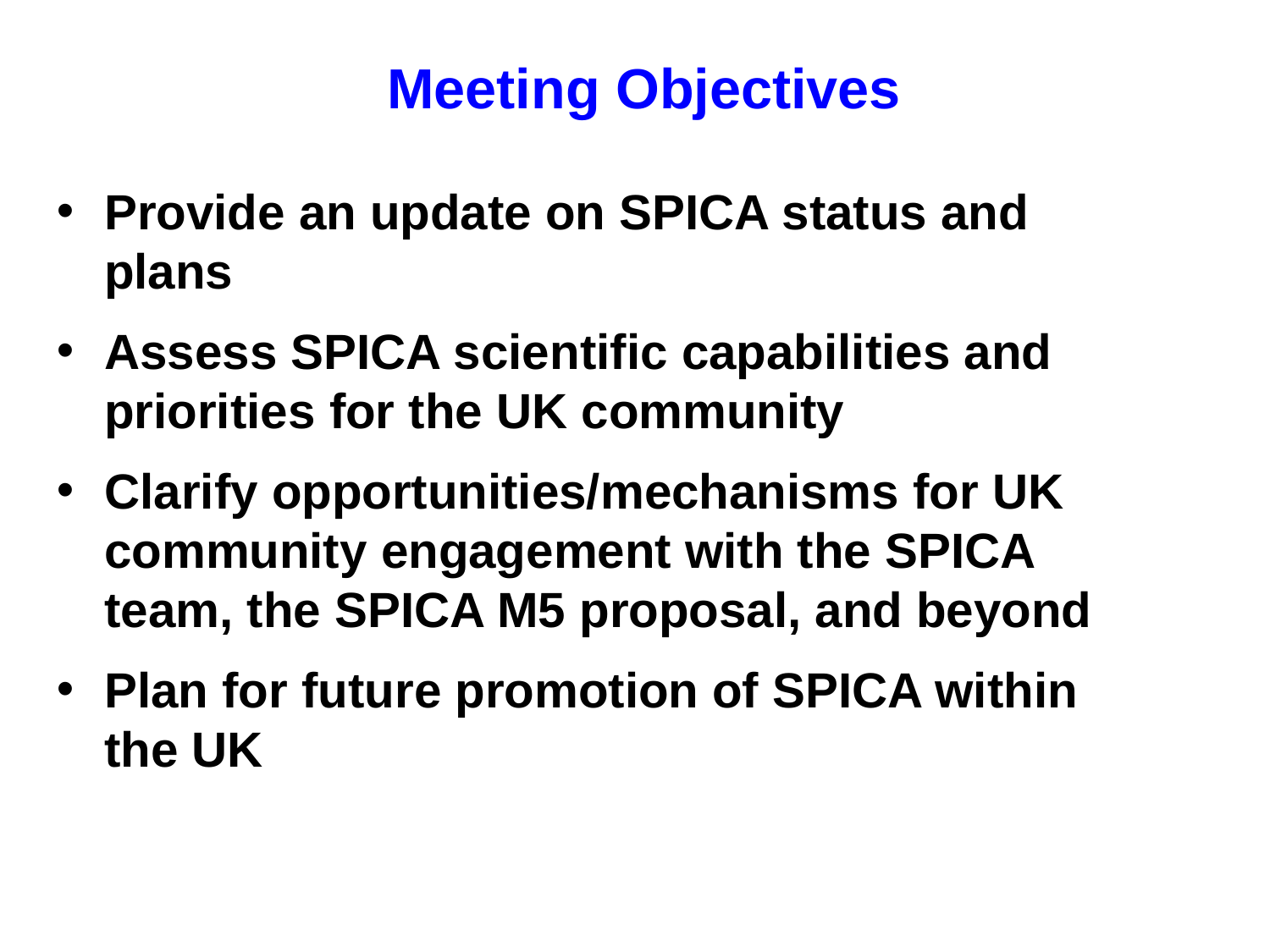

Meeting Objectives
Provide an update on SPICA status and
plans
Assess SPICA scientific capabilities and
priorities for the UK community
Clarify opportunities/mechanisms for UK
community engagement with the SPICA
team, the SPICA M5 proposal, and beyond
Plan for future promotion of SPICA within
the UK